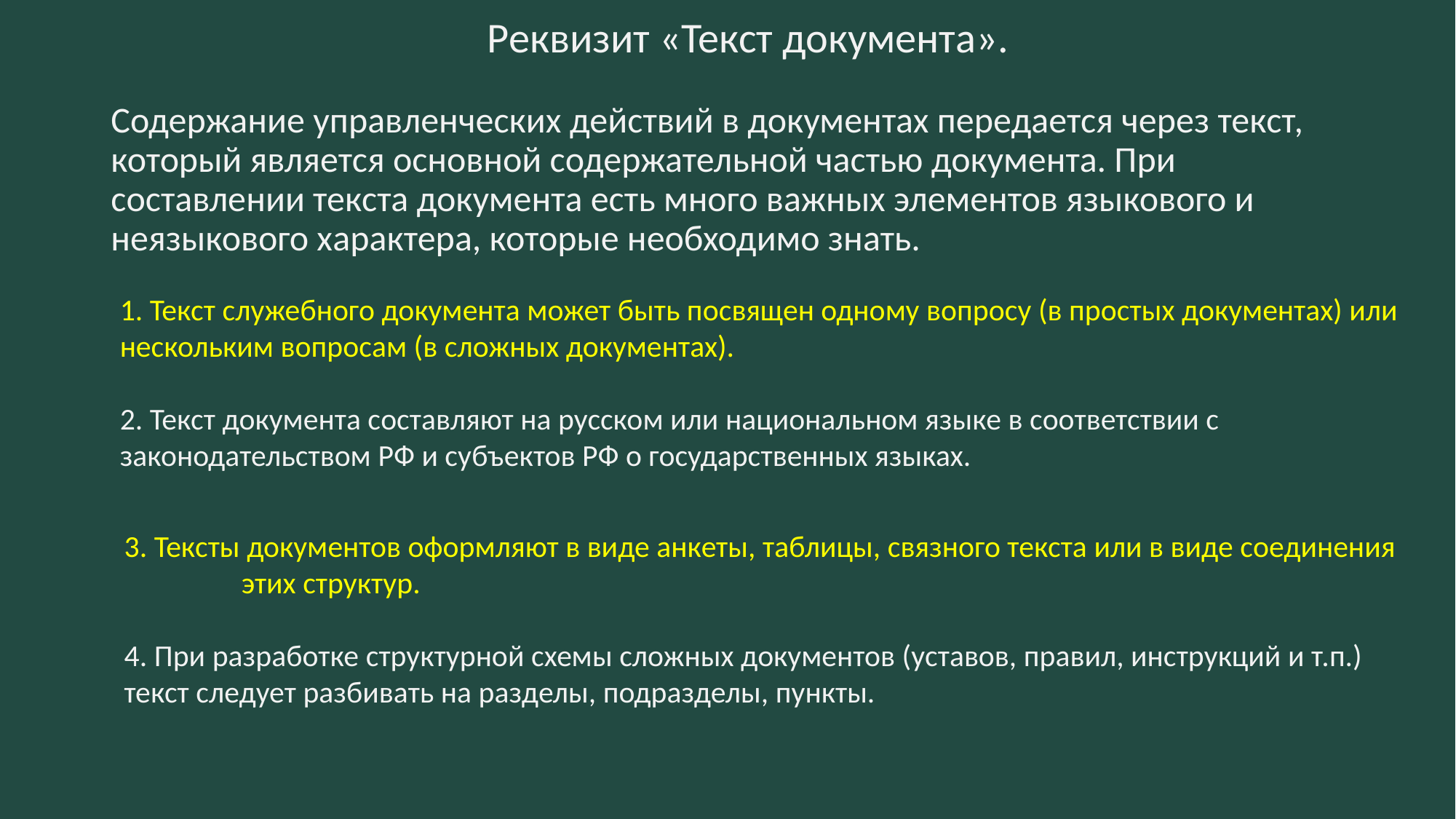

# Реквизит «Текст документа». Содержание управленческих действий в документах передается через текст, который является основной содержательной частью документа. При составлении текста документа есть много важных элементов языкового и неязыкового характера, которые необходимо знать.
1. Текст служебного документа может быть посвящен одному вопросу (в простых документах) или нескольким вопросам (в сложных документах).

2. Текст документа составляют на русском или национальном языке в соответствии с законодательством РФ и субъектов РФ о государственных языках.
3. Тексты документов оформляют в виде анкеты, таблицы, связного текста или в виде соединения                   этих структур.

4. При разработке структурной схемы сложных документов (уставов, правил, инструкций и т.п.) текст следует разбивать на разделы, подразделы, пункты.